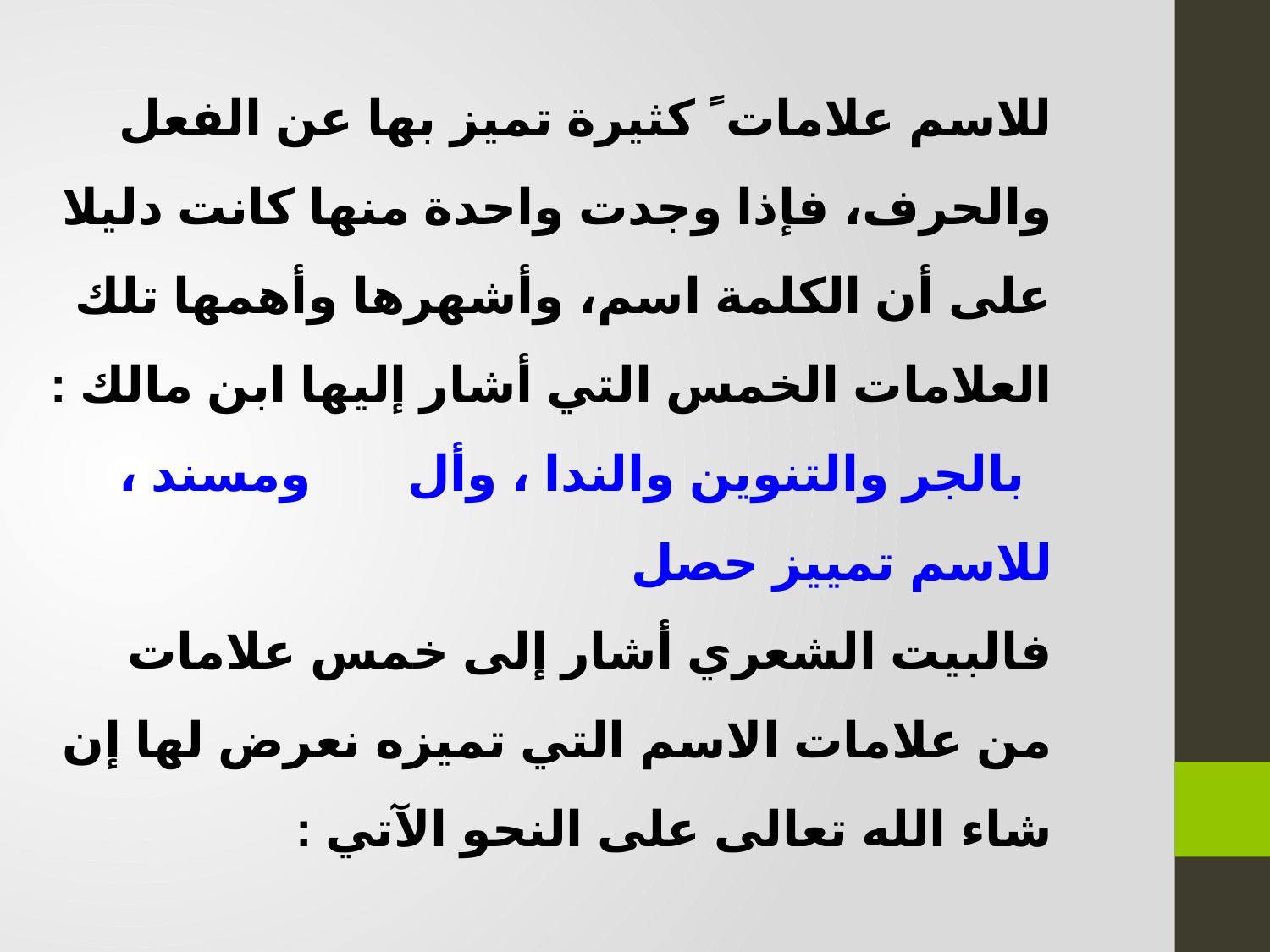

للاسم علامات ً كثیرة تمیز بھا عن الفعل والحرف، فإذا وجدت واحدة منھا كانت دلیلا على أن الكلمة اسم، وأشھرھا وأھمھا تلك العلامات الخمس التي أشار إلیھا ابن مالك :
  بالجر والتنوین والندا ، وأل       ومسند ، للاسم تمییز حصل
فالبیت الشعري أشار إلى خمس علامات من علامات الاسم التي تمیزه نعرض لھا إن شاء الله تعالى على النحو الآتي :